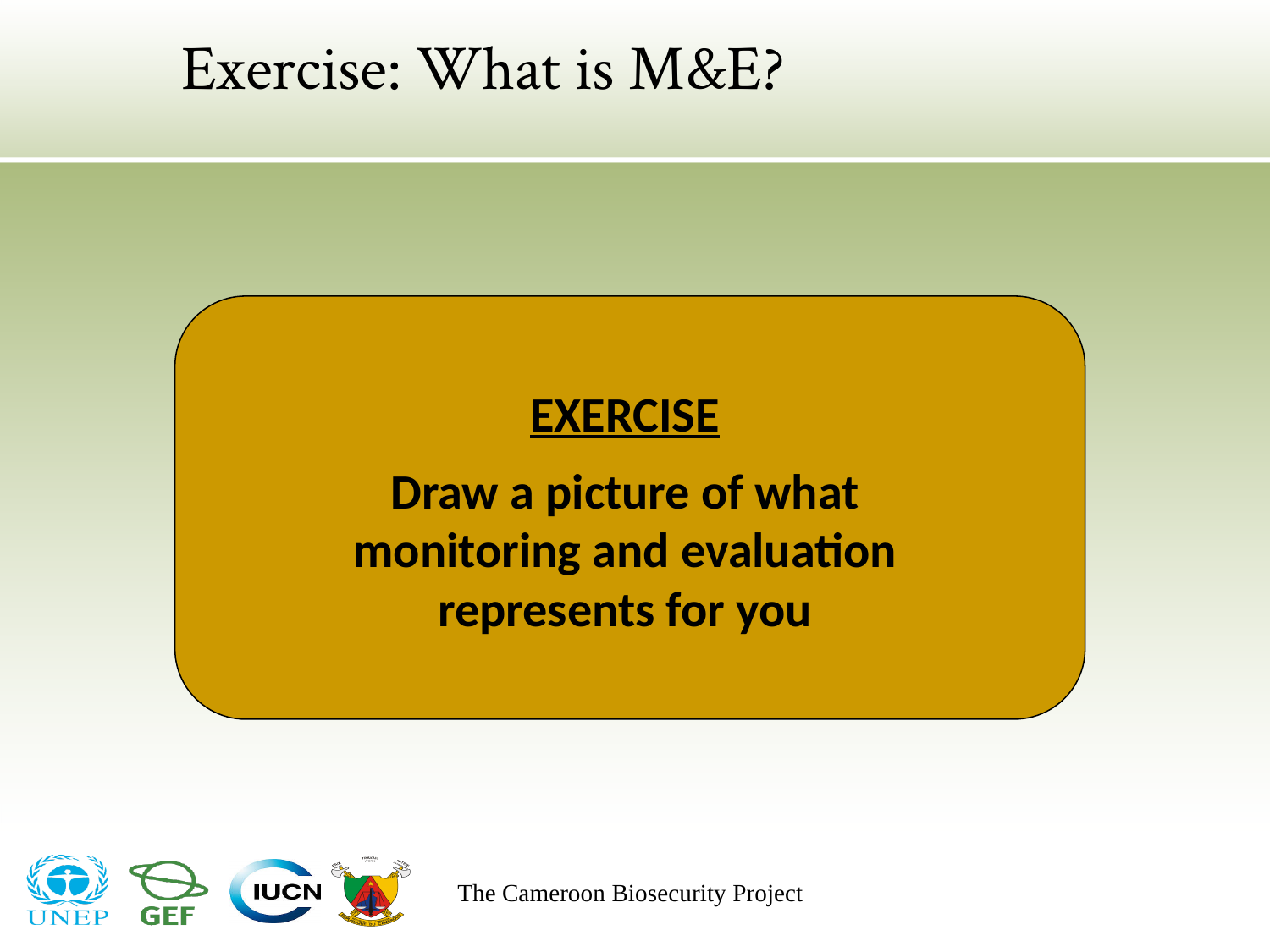

# Exercise: What is M&E?

EXERCISE
Draw a picture of what monitoring and evaluation represents for you
The Cameroon Biosecurity Project